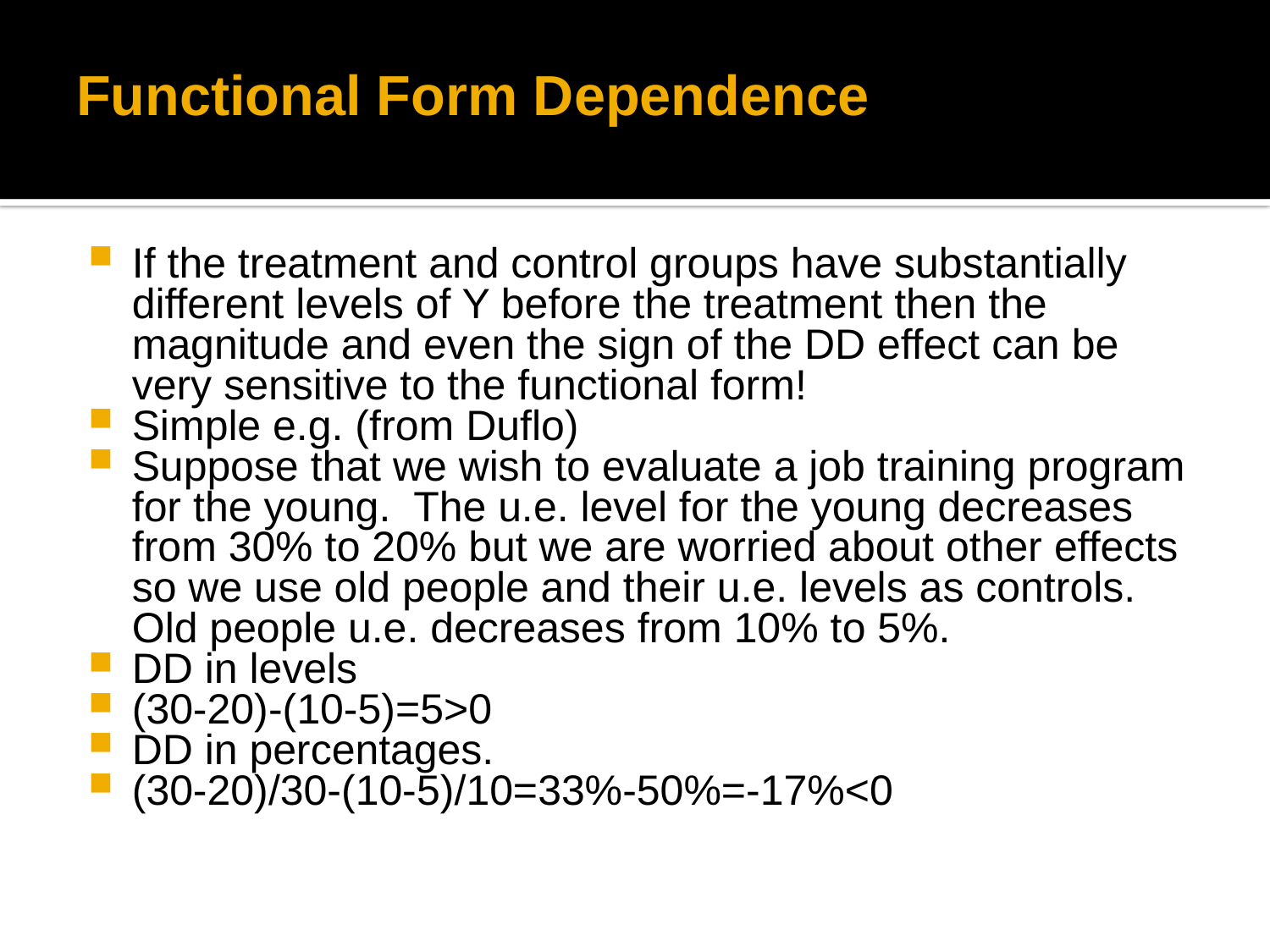

# Functional Form Dependence
If the treatment and control groups have substantially different levels of Y before the treatment then the magnitude and even the sign of the DD effect can be very sensitive to the functional form!
Simple e.g. (from Duflo)
Suppose that we wish to evaluate a job training program for the young.  The u.e. level for the young decreases from 30% to 20% but we are worried about other effects so we use old people and their u.e. levels as controls.  Old people u.e. decreases from 10% to 5%.
DD in levels
(30-20)-(10-5)=5>0
DD in percentages.
(30-20)/30-(10-5)/10=33%-50%=-17%<0